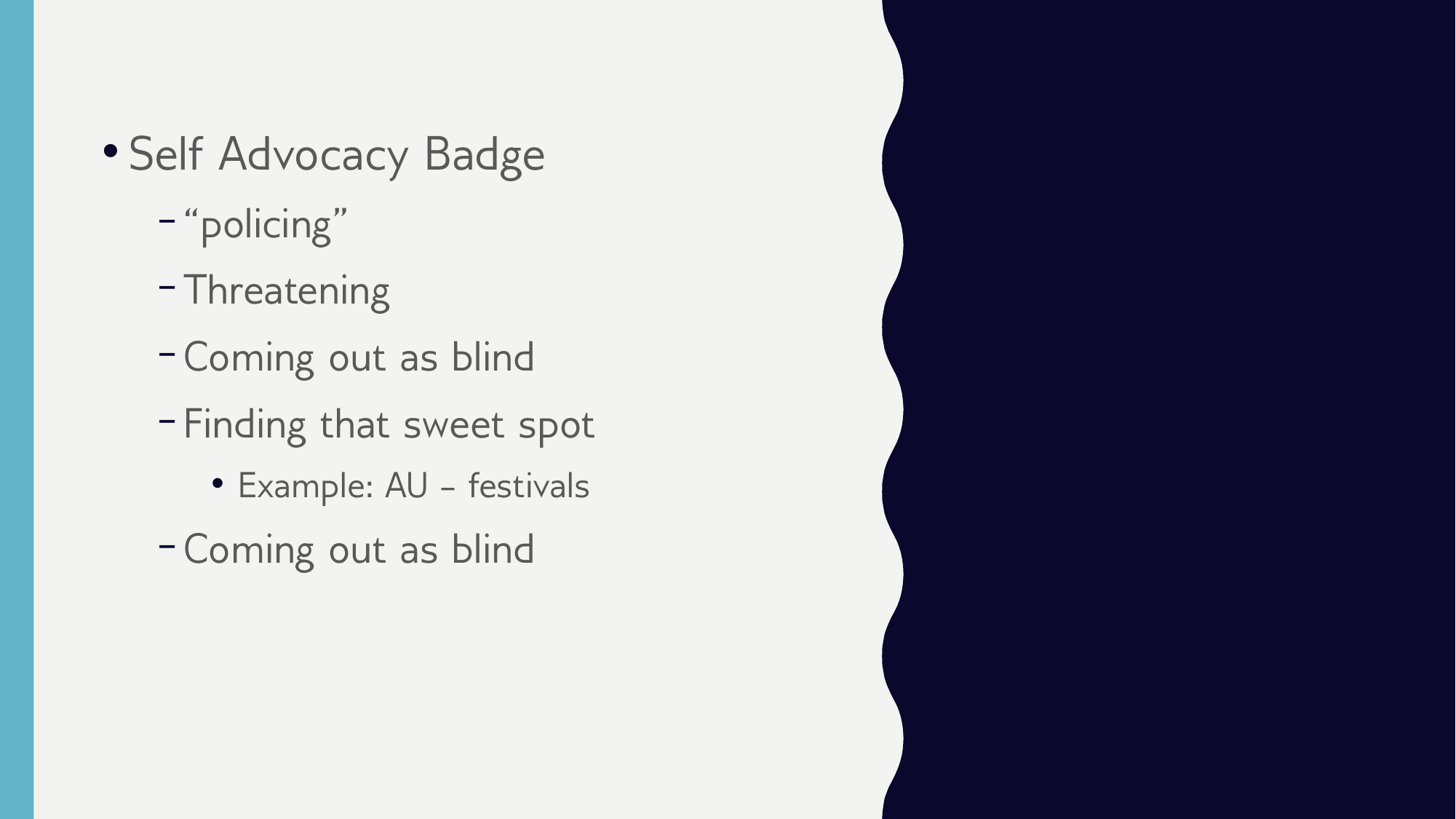

#
Self Advocacy Badge
“policing”
Threatening
Coming out as blind
Finding that sweet spot
Example: AU – festivals
Coming out as blind